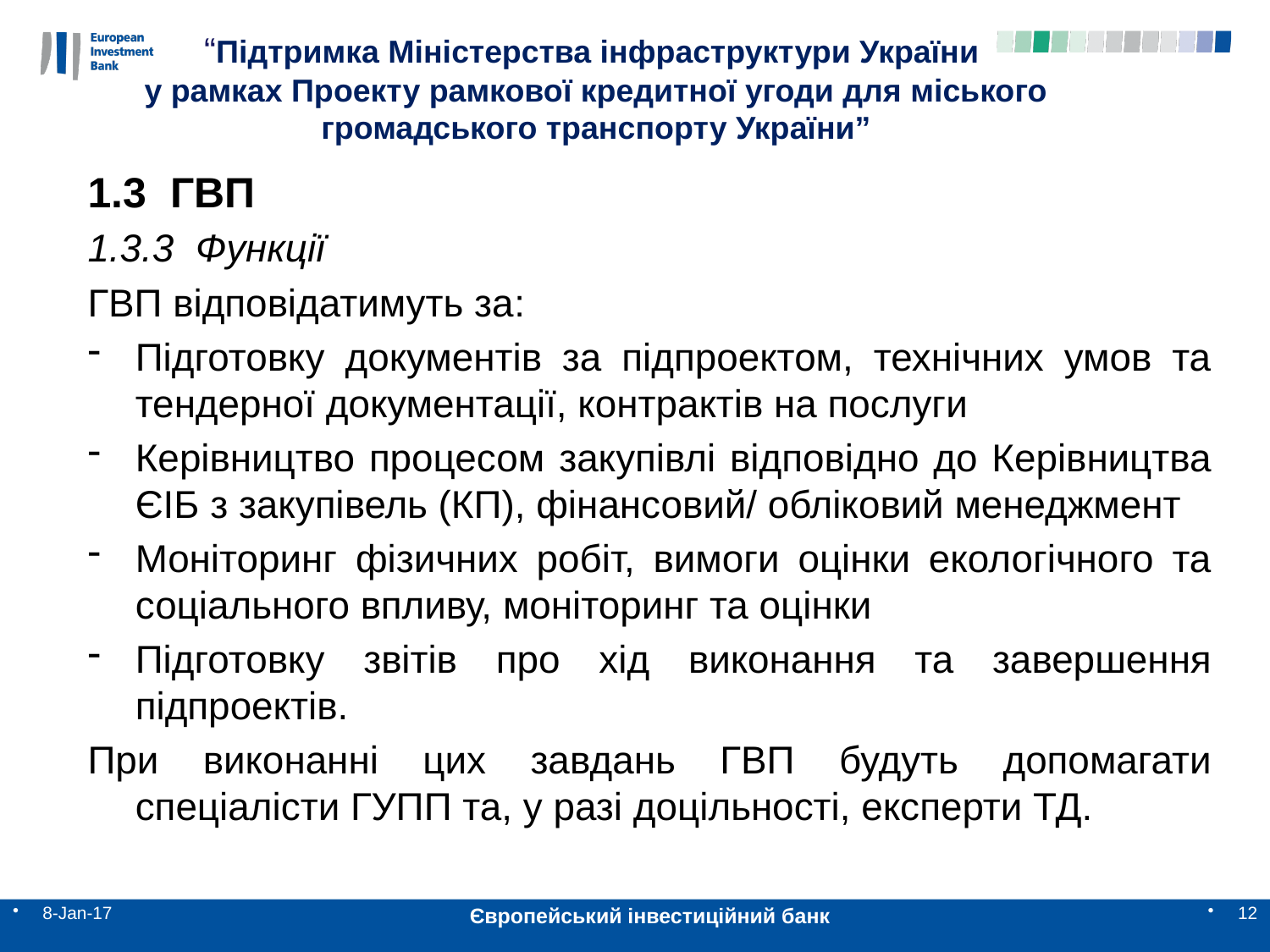

# “Підтримка Міністерства інфраструктури України у рамках Проекту рамкової кредитної угоди для міського громадського транспорту України”
1.3  ГВП
1.3.3  Функції
ГВП відповідатимуть за:
Підготовку документів за підпроектом, технічних умов та тендерної документації, контрактів на послуги
Керівництво процесом закупівлі відповідно до Керівництва ЄІБ з закупівель (КП), фінансовий/ обліковий менеджмент
Моніторинг фізичних робіт, вимоги оцінки екологічного та соціального впливу, моніторинг та оцінки
Підготовку звітів про хід виконання та завершення підпроектів.
При виконанні цих завдань ГВП будуть допомагати спеціалісти ГУПП та, у разі доцільності, експерти ТД.
8-Jan-17
Європейський інвестиційний банк
12